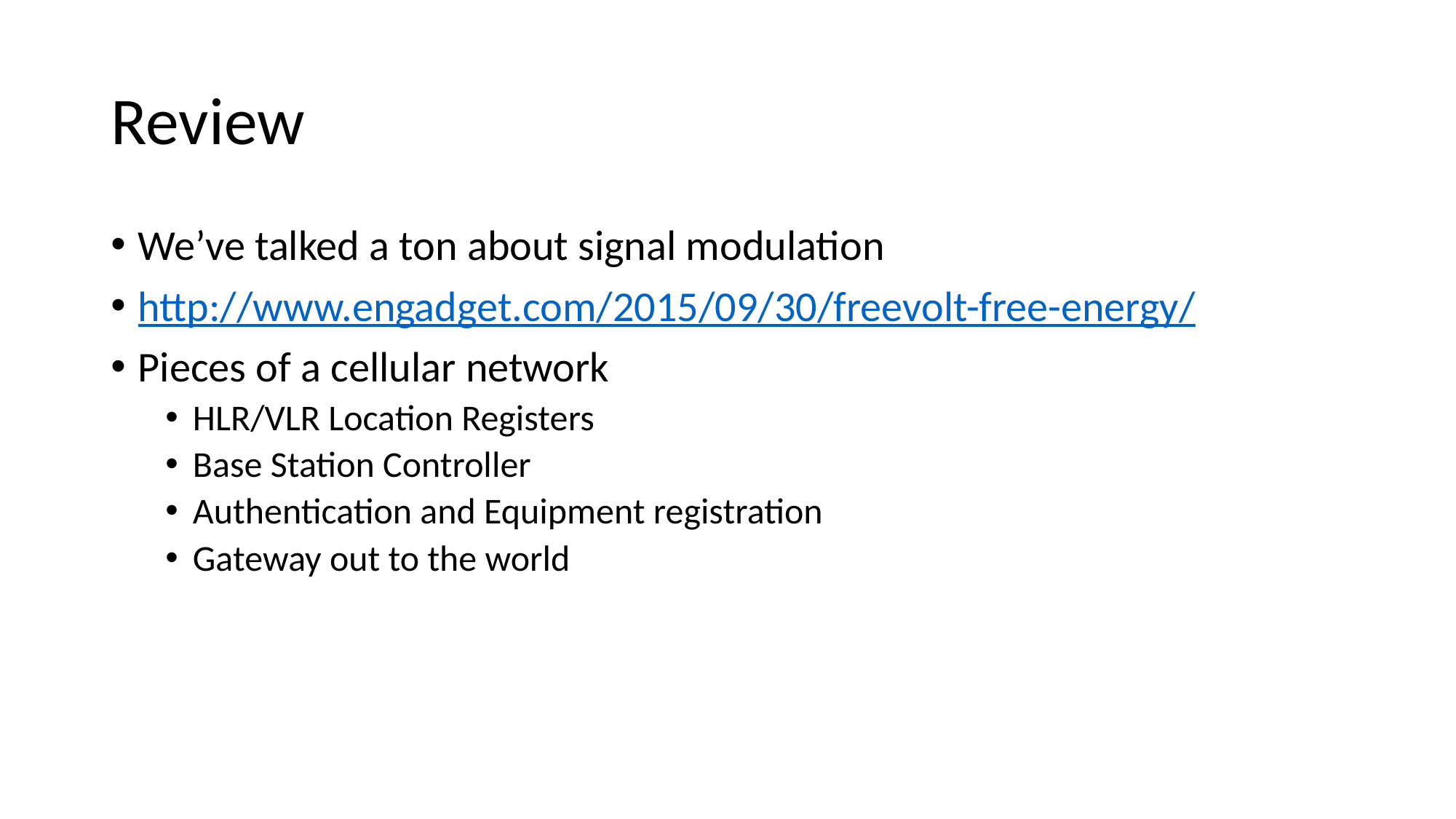

# Review
We’ve talked a ton about signal modulation
http://www.engadget.com/2015/09/30/freevolt-free-energy/
Pieces of a cellular network
HLR/VLR Location Registers
Base Station Controller
Authentication and Equipment registration
Gateway out to the world